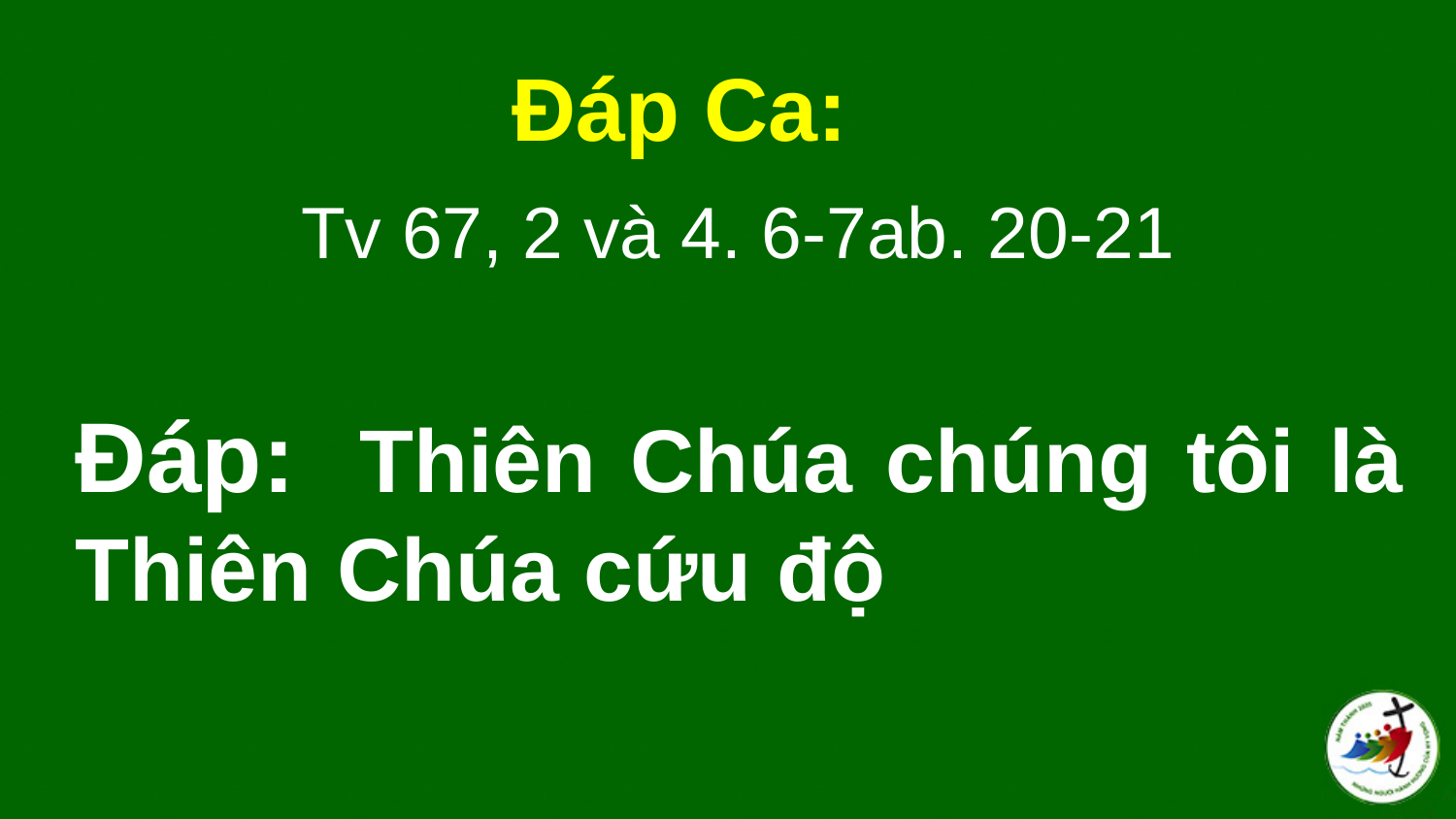

Đáp Ca:
 Tv 67, 2 và 4. 6-7ab. 20-21
# Ðáp:  Thiên Chúa chúng tôi là Thiên Chúa cứu độ